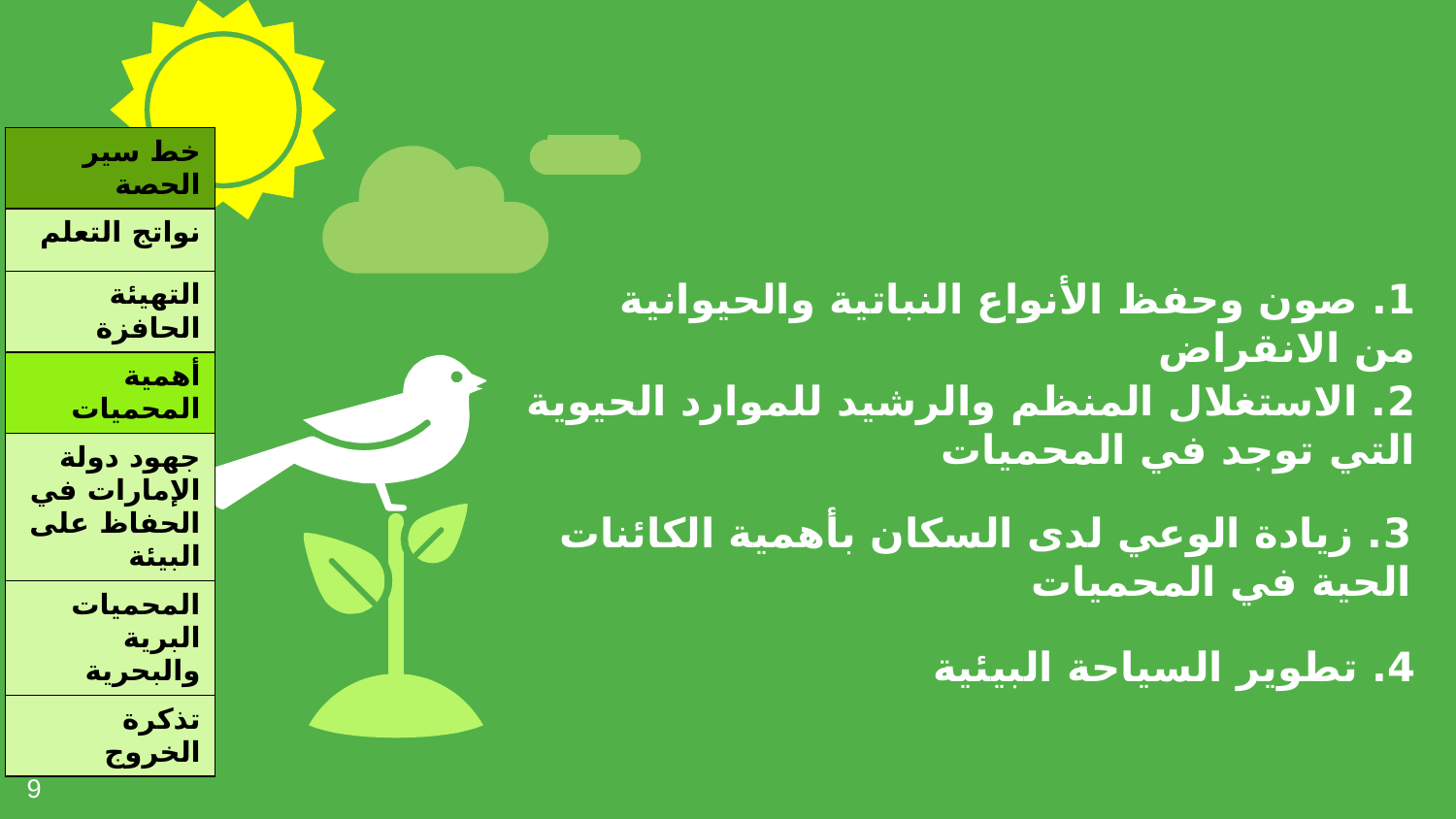

ضع عنواناً مناسباً للنص
أهمية إنشاء المحميات الطبيعية

| خط سير الحصة |
| --- |
| نواتج التعلم |
| التهيئة الحافزة |
| أهمية المحميات |
| جهود دولة الإمارات في الحفاظ على البيئة |
| المحميات البرية والبحرية |
| تذكرة الخروج |

1. صون وحفظ الأنواع النباتية والحيوانية من الانقراض

2. الاستغلال المنظم والرشيد للموارد الحيوية التي توجد في المحميات
3. زيادة الوعي لدى السكان بأهمية الكائنات الحية في المحميات

4. تطوير السياحة البيئية
9